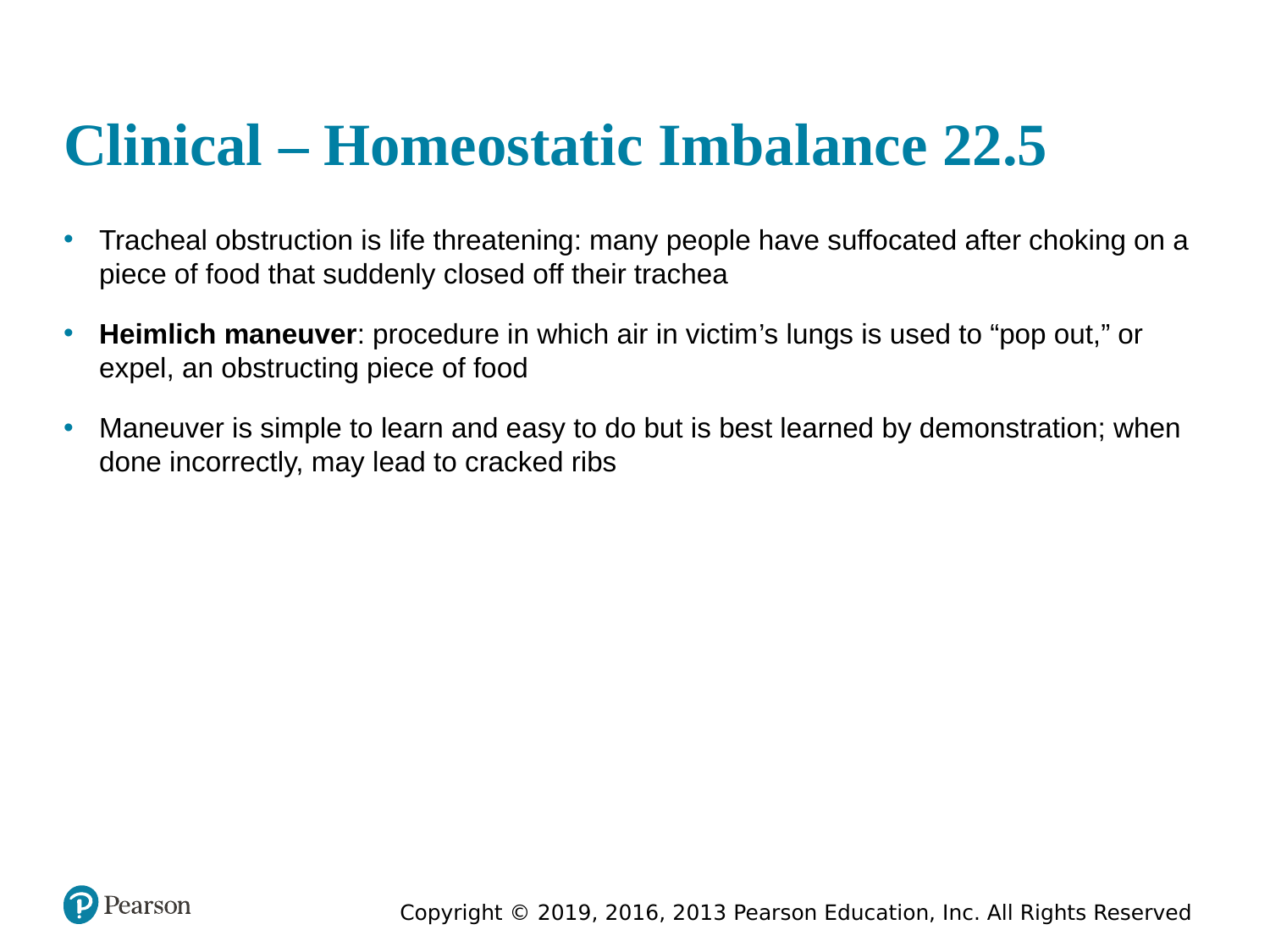

# Clinical – Homeostatic Imbalance 22.5
Tracheal obstruction is life threatening: many people have suffocated after choking on a piece of food that suddenly closed off their trachea
Heimlich maneuver: procedure in which air in victim’s lungs is used to “pop out,” or expel, an obstructing piece of food
Maneuver is simple to learn and easy to do but is best learned by demonstration; when done incorrectly, may lead to cracked ribs